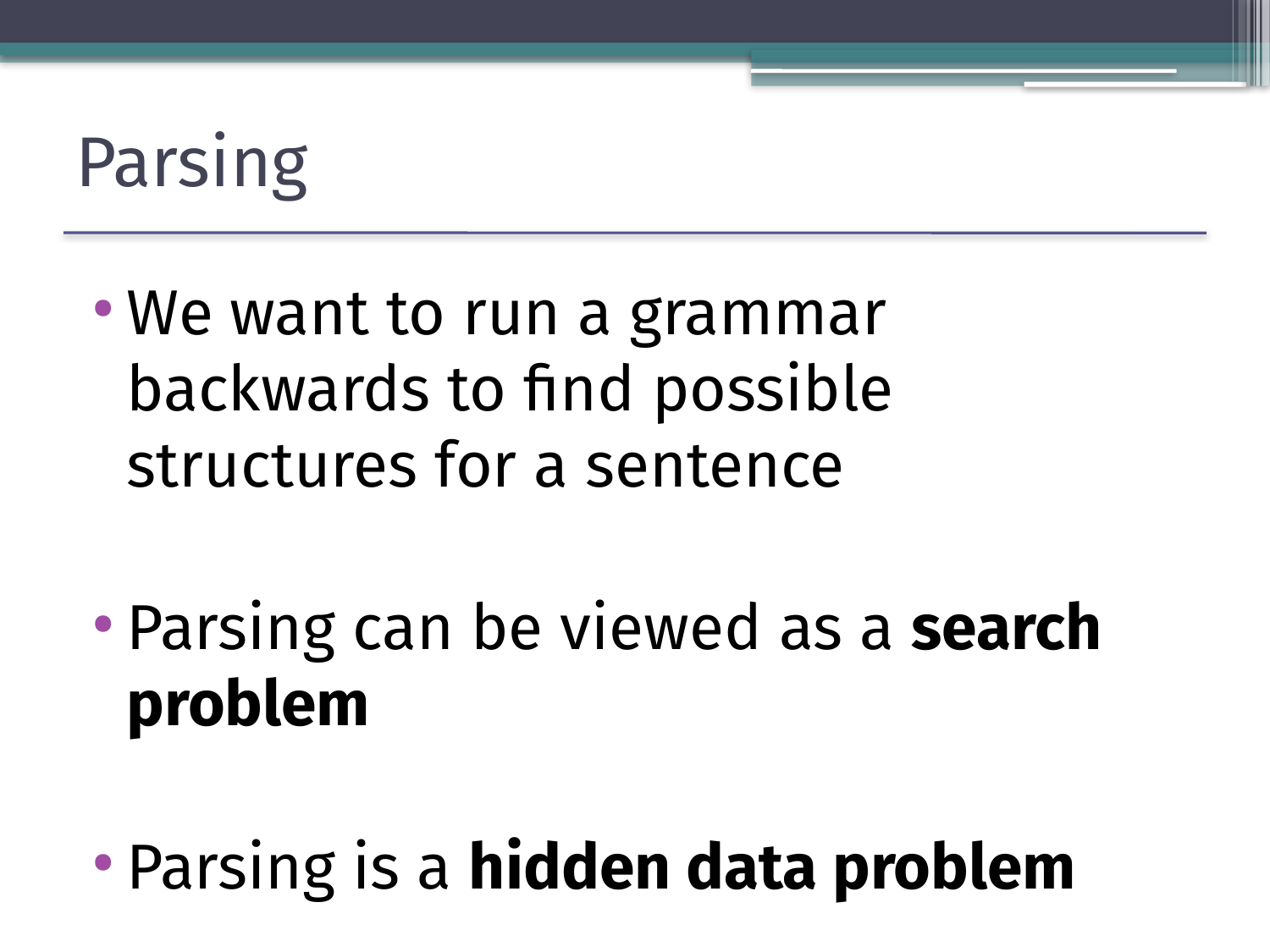

# Parsing
We want to run a grammar backwards to find possible structures for a sentence

Parsing can be viewed as a search problem

Parsing is a hidden data problem